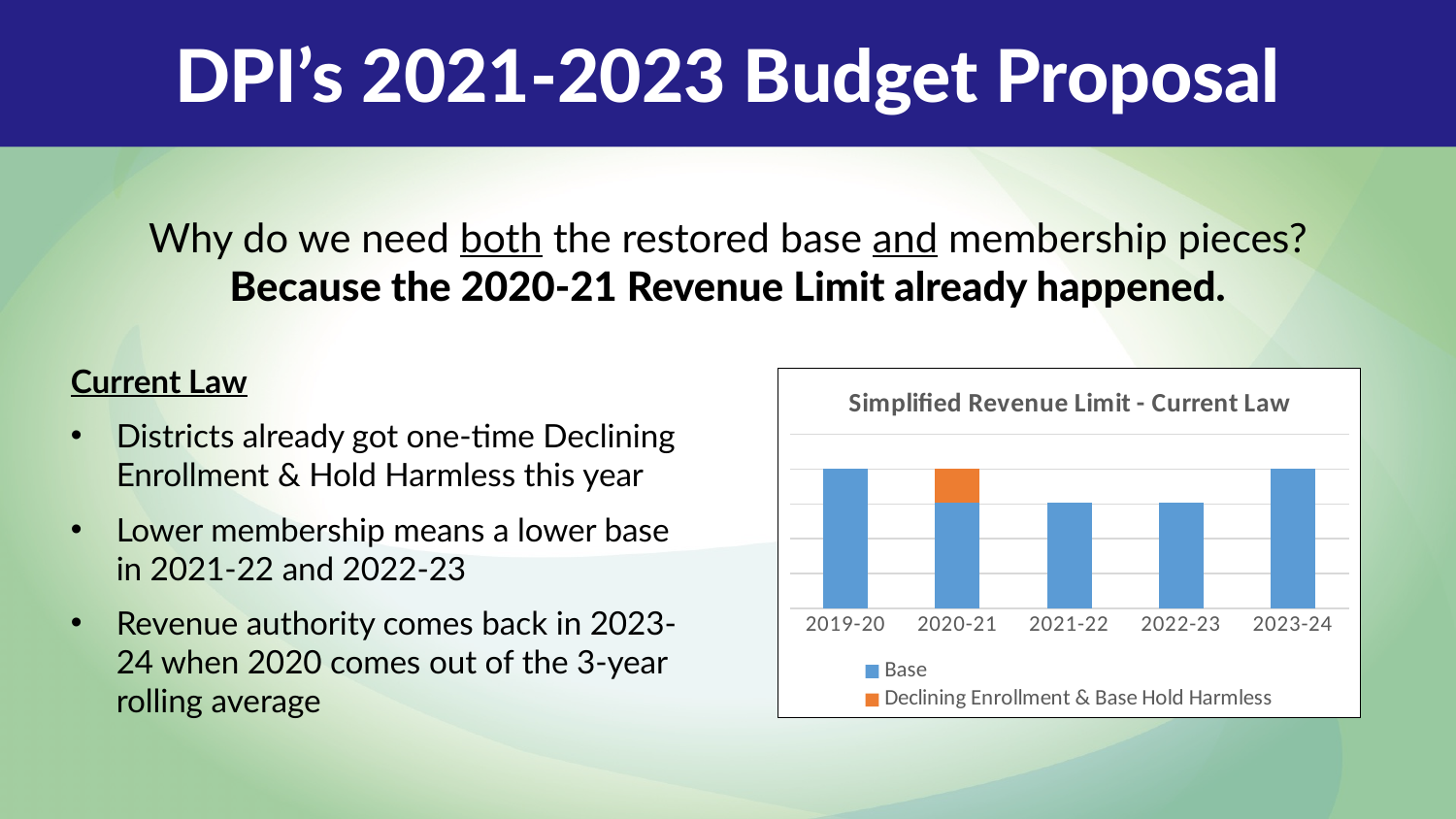

DPI’s 2021-2023 Budget Proposal
Why do we need both the restored base and membership pieces?
Because the 2020-21 Revenue Limit already happened.
Current Law
Districts already got one-time Declining Enrollment & Hold Harmless this year
Lower membership means a lower base in 2021-22 and 2022-23
Revenue authority comes back in 2023-24 when 2020 comes out of the 3-year rolling average

### Chart: Simplified Revenue Limit - Current Law

| Category | Base | Declining Enrollment & Base Hold Harmless |
|---|---|---|
| 2019-20 | 7200000.0 | 0.0 |
| 2020-21 | 7104000.0 | 96000.0 |
| 2021-22 | 7104000.0 | 0.0 |
| 2022-23 | 7104000.0 | 0.0 |
| 2023-24 | 7200000.0 | 0.0 |